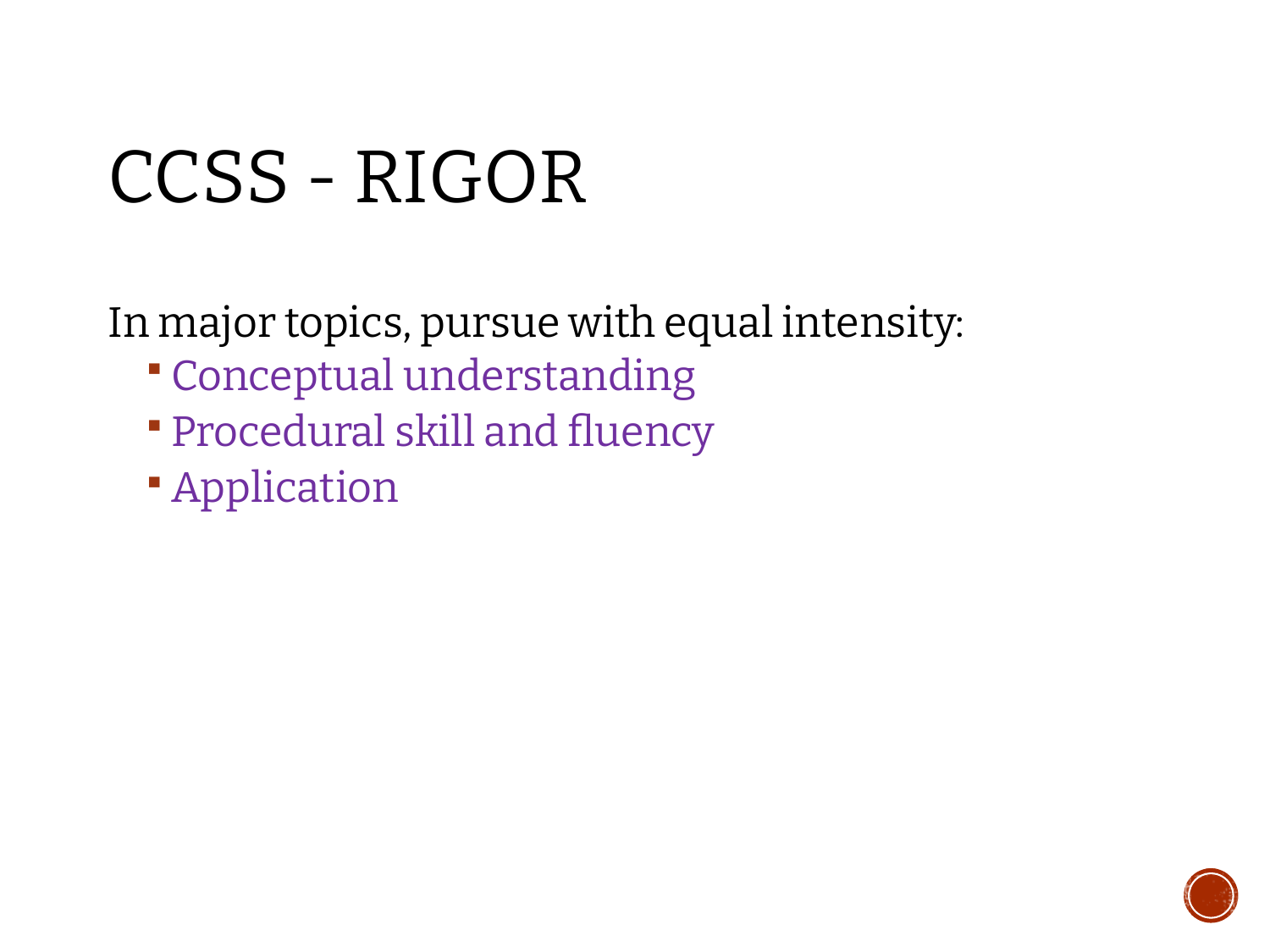

# CCSS - Rigor
In major topics, pursue with equal intensity:
Conceptual understanding
Procedural skill and fluency
Application